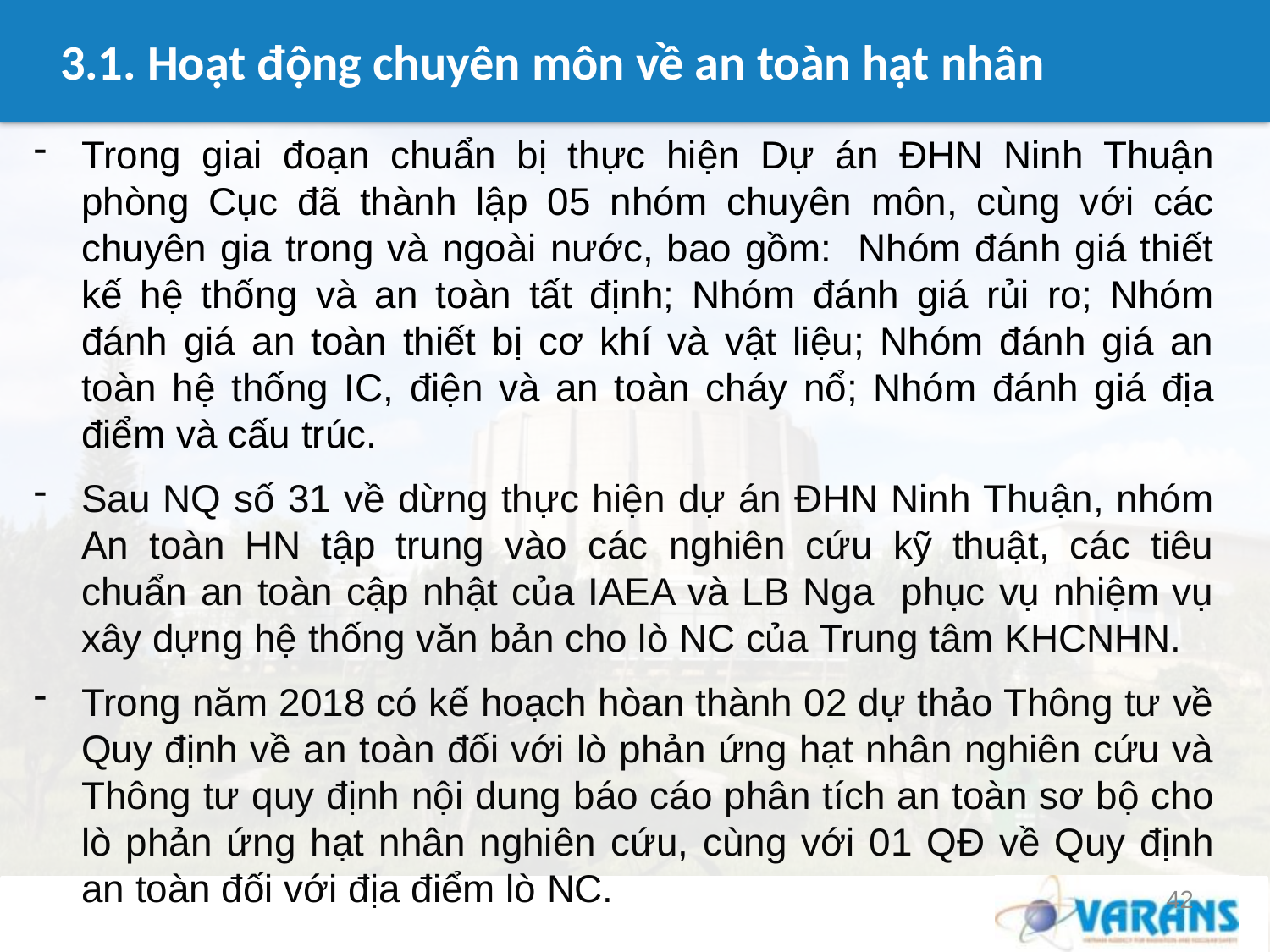

# 3.1. Hoạt động chuyên môn về an toàn hạt nhân
Trong giai đoạn chuẩn bị thực hiện Dự án ĐHN Ninh Thuận phòng Cục đã thành lập 05 nhóm chuyên môn, cùng với các chuyên gia trong và ngoài nước, bao gồm:  Nhóm đánh giá thiết kế hệ thống và an toàn tất định; Nhóm đánh giá rủi ro; Nhóm đánh giá an toàn thiết bị cơ khí và vật liệu; Nhóm đánh giá an toàn hệ thống IC, điện và an toàn cháy nổ; Nhóm đánh giá địa điểm và cấu trúc.
Sau NQ số 31 về dừng thực hiện dự án ĐHN Ninh Thuận, nhóm An toàn HN tập trung vào các nghiên cứu kỹ thuật, các tiêu chuẩn an toàn cập nhật của IAEA và LB Nga  phục vụ nhiệm vụ xây dựng hệ thống văn bản cho lò NC của Trung tâm KHCNHN.
Trong năm 2018 có kế hoạch hòan thành 02 dự thảo Thông tư về Quy định về an toàn đối với lò phản ứng hạt nhân nghiên cứu và Thông tư quy định nội dung báo cáo phân tích an toàn sơ bộ cho lò phản ứng hạt nhân nghiên cứu, cùng với 01 QĐ về Quy định an toàn đối với địa điểm lò NC.

42